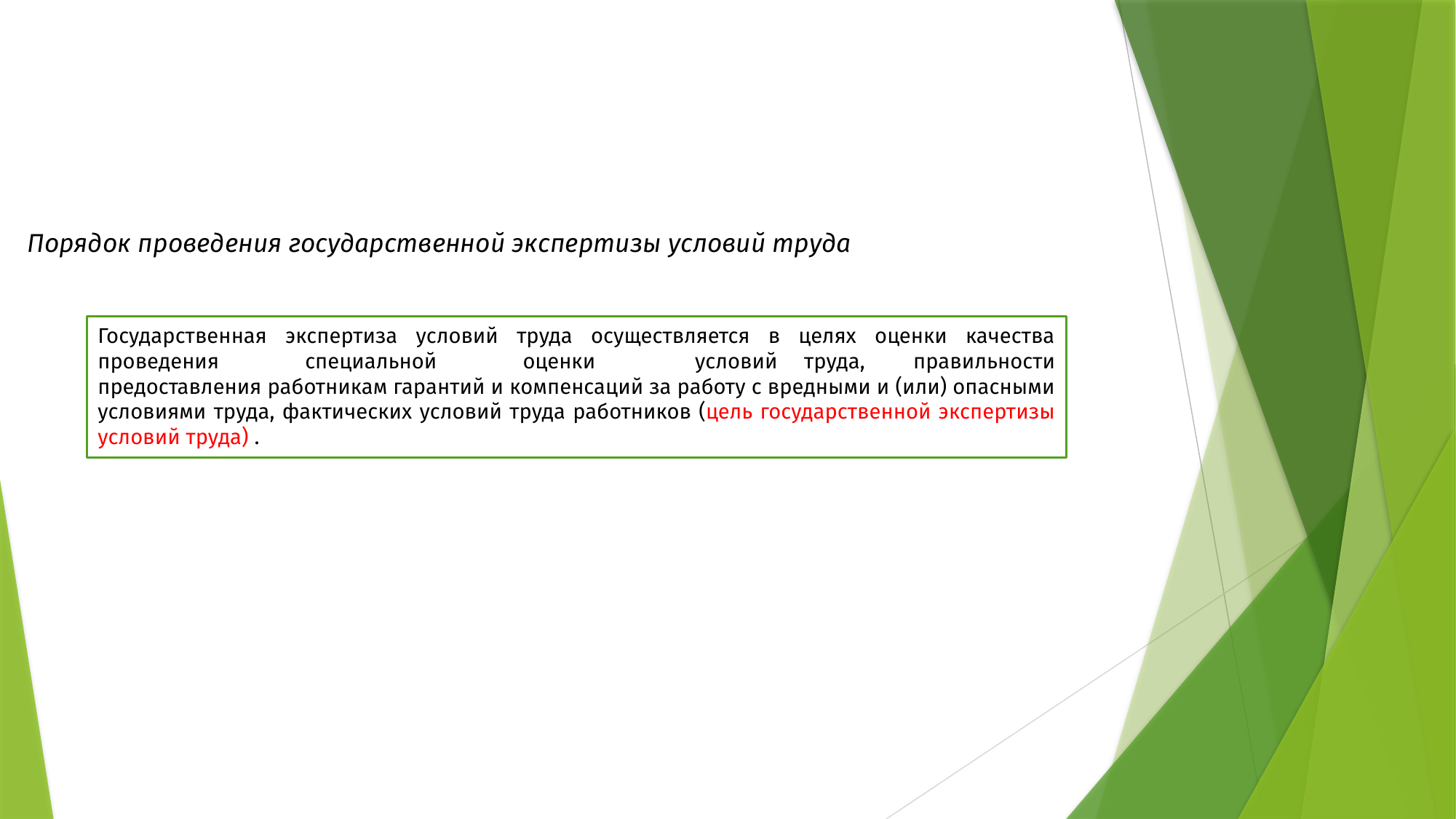

# Порядок проведения государственной экспертизы условий труда
Государственная экспертиза условий труда осуществляется в целях оценки качества проведения специальной оценки	условий	труда,	правильности предоставления работникам гарантий и компенсаций за работу с вредными и (или) опасными условиями труда, фактических условий труда работников (цель государственной экспертизы условий труда) .